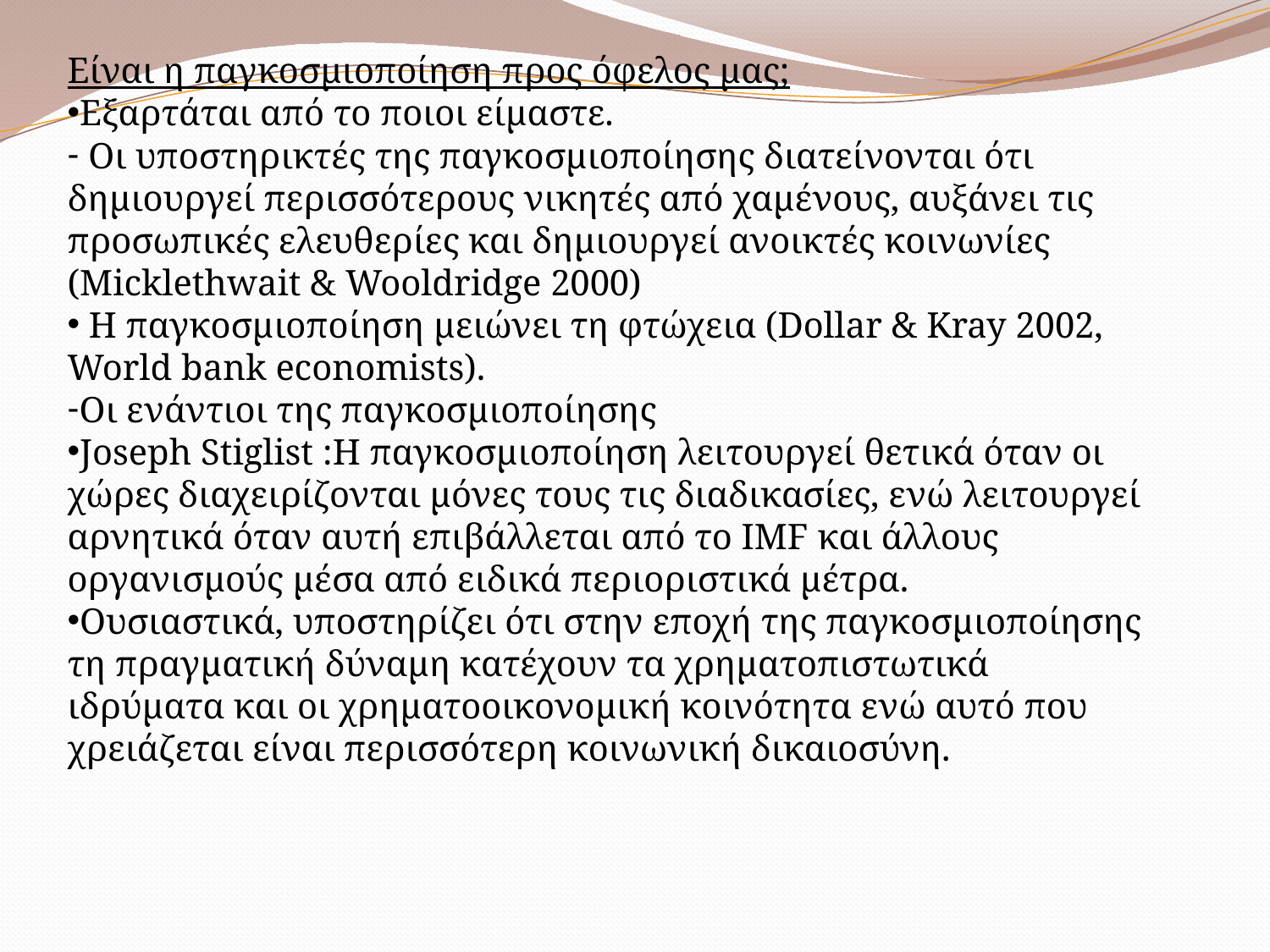

Είναι η παγκοσμιοποίηση προς όφελος μας;
Εξαρτάται από το ποιοι είμαστε.
 Οι υποστηρικτές της παγκοσμιοποίησης διατείνονται ότι δημιουργεί περισσότερους νικητές από χαμένους, αυξάνει τις προσωπικές ελευθερίες και δημιουργεί ανοικτές κοινωνίες (Micklethwait & Wooldridge 2000)
 Η παγκοσμιοποίηση μειώνει τη φτώχεια (Dollar & Kray 2002, World bank economists).
Οι ενάντιοι της παγκοσμιοποίησης
Joseph Stiglist :Η παγκοσμιοποίηση λειτουργεί θετικά όταν οι χώρες διαχειρίζονται μόνες τους τις διαδικασίες, ενώ λειτουργεί αρνητικά όταν αυτή επιβάλλεται από το IMF και άλλους οργανισμούς μέσα από ειδικά περιοριστικά μέτρα.
Ουσιαστικά, υποστηρίζει ότι στην εποχή της παγκοσμιοποίησης τη πραγματική δύναμη κατέχουν τα χρηματοπιστωτικά ιδρύματα και οι χρηματοοικονομική κοινότητα ενώ αυτό που χρειάζεται είναι περισσότερη κοινωνική δικαιοσύνη.